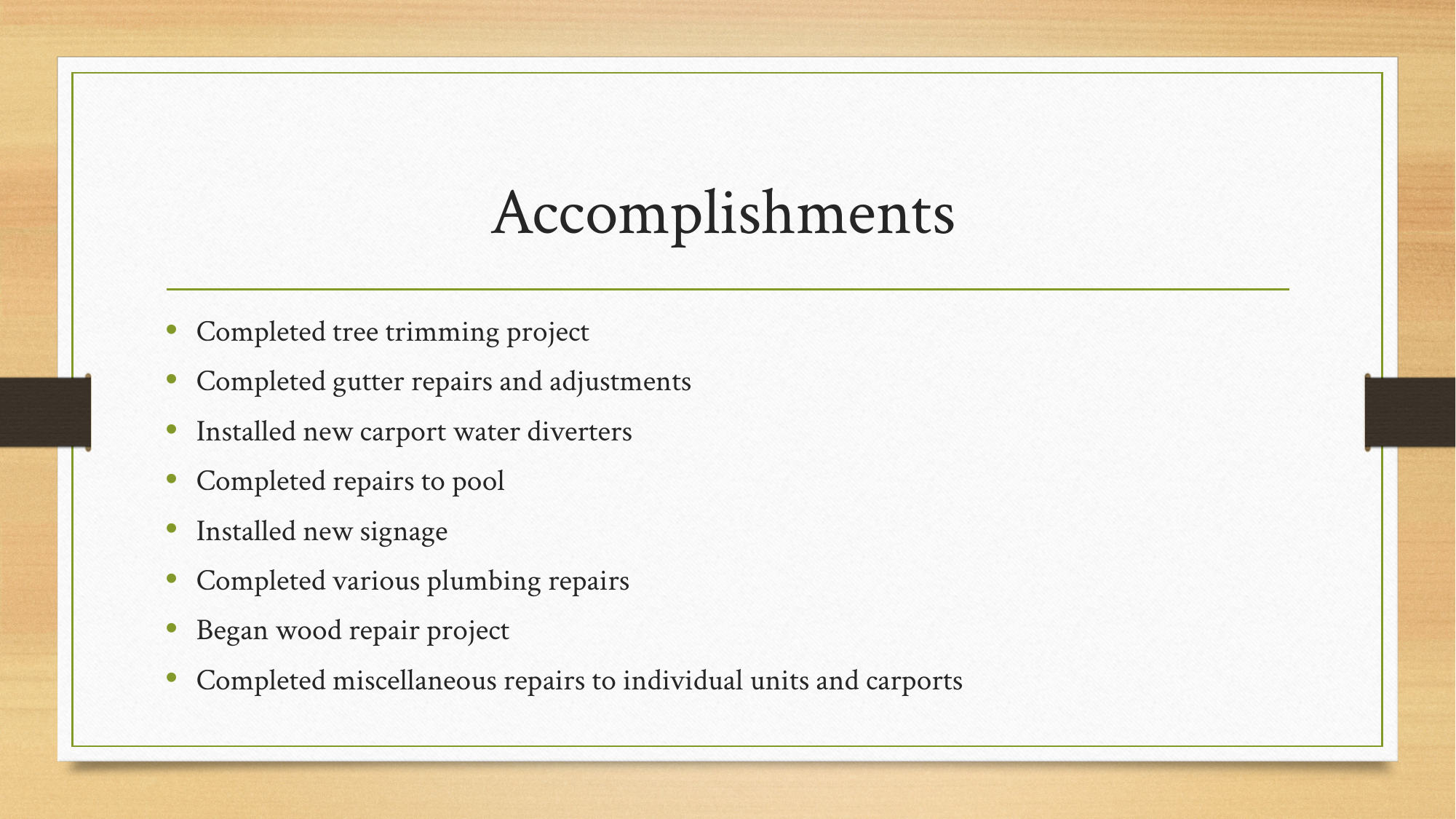

# Accomplishments
Completed tree trimming project
Completed gutter repairs and adjustments
Installed new carport water diverters
Completed repairs to pool
Installed new signage
Completed various plumbing repairs
Began wood repair project
Completed miscellaneous repairs to individual units and carports